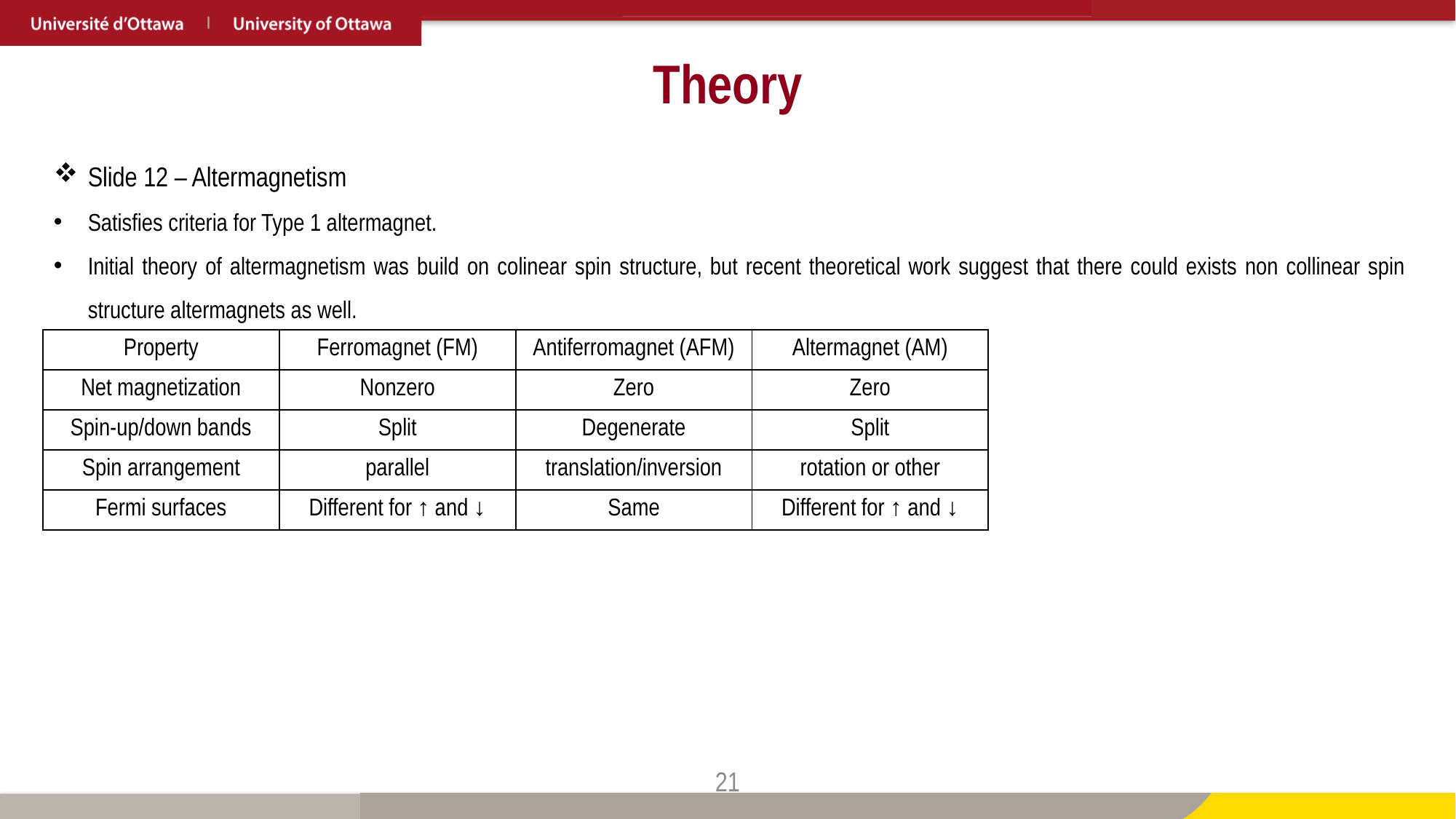

# Theory
Slide 12 – Altermagnetism
Satisfies criteria for Type 1 altermagnet.
Initial theory of altermagnetism was build on colinear spin structure, but recent theoretical work suggest that there could exists non collinear spin structure altermagnets as well.

| Property | Ferromagnet (FM) | Antiferromagnet (AFM) | Altermagnet (AM) |
| --- | --- | --- | --- |
| Net magnetization | Nonzero | Zero | Zero |
| Spin-up/down bands | Split | Degenerate | Split |
| Spin arrangement | parallel | translation/inversion | rotation or other |
| Fermi surfaces | Different for ↑ and ↓ | Same | Different for ↑ and ↓ |
21